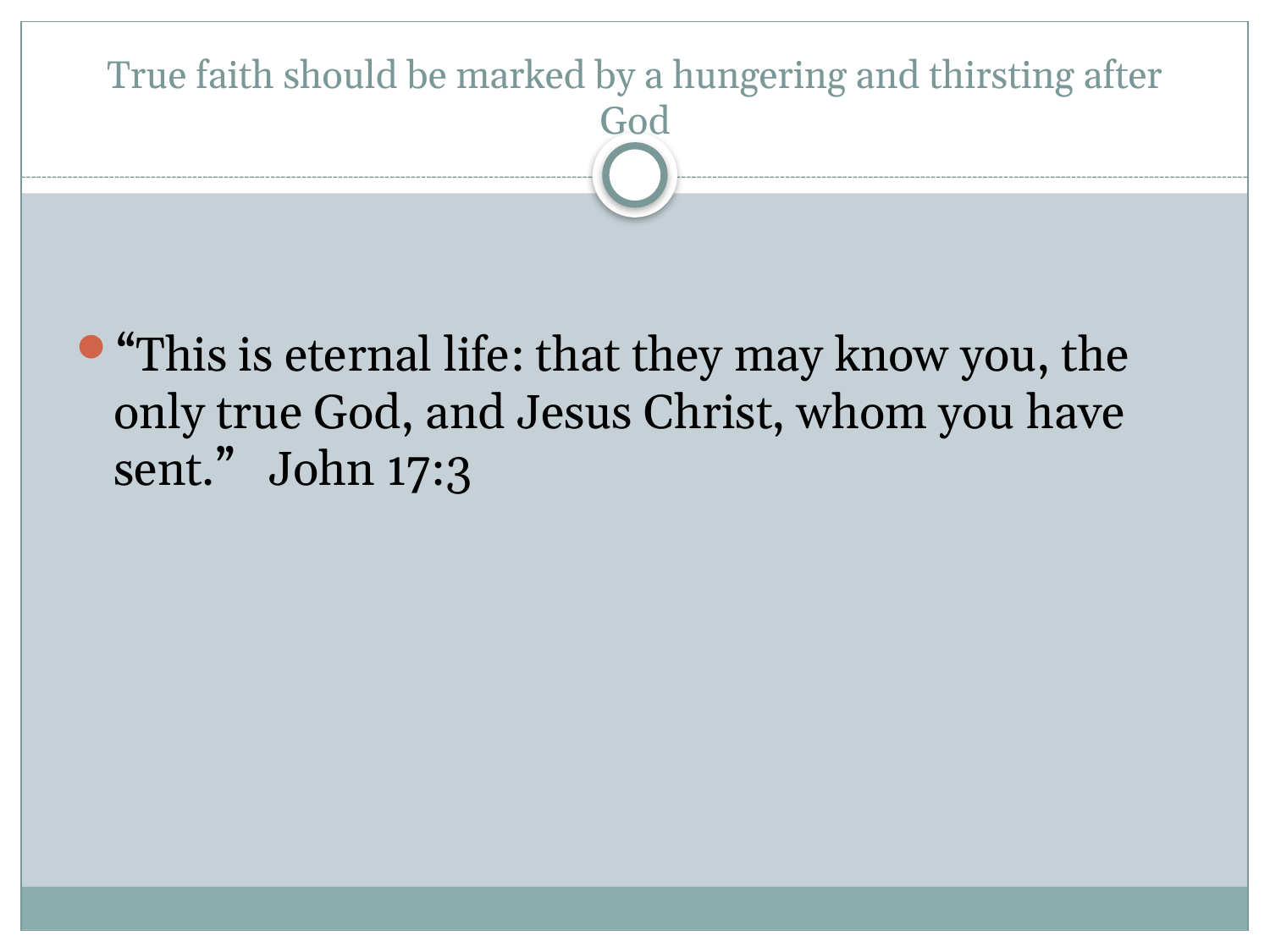

# True faith should be marked by a hungering and thirsting after God
“This is eternal life: that they may know you, the only true God, and Jesus Christ, whom you have sent.”   John 17:3